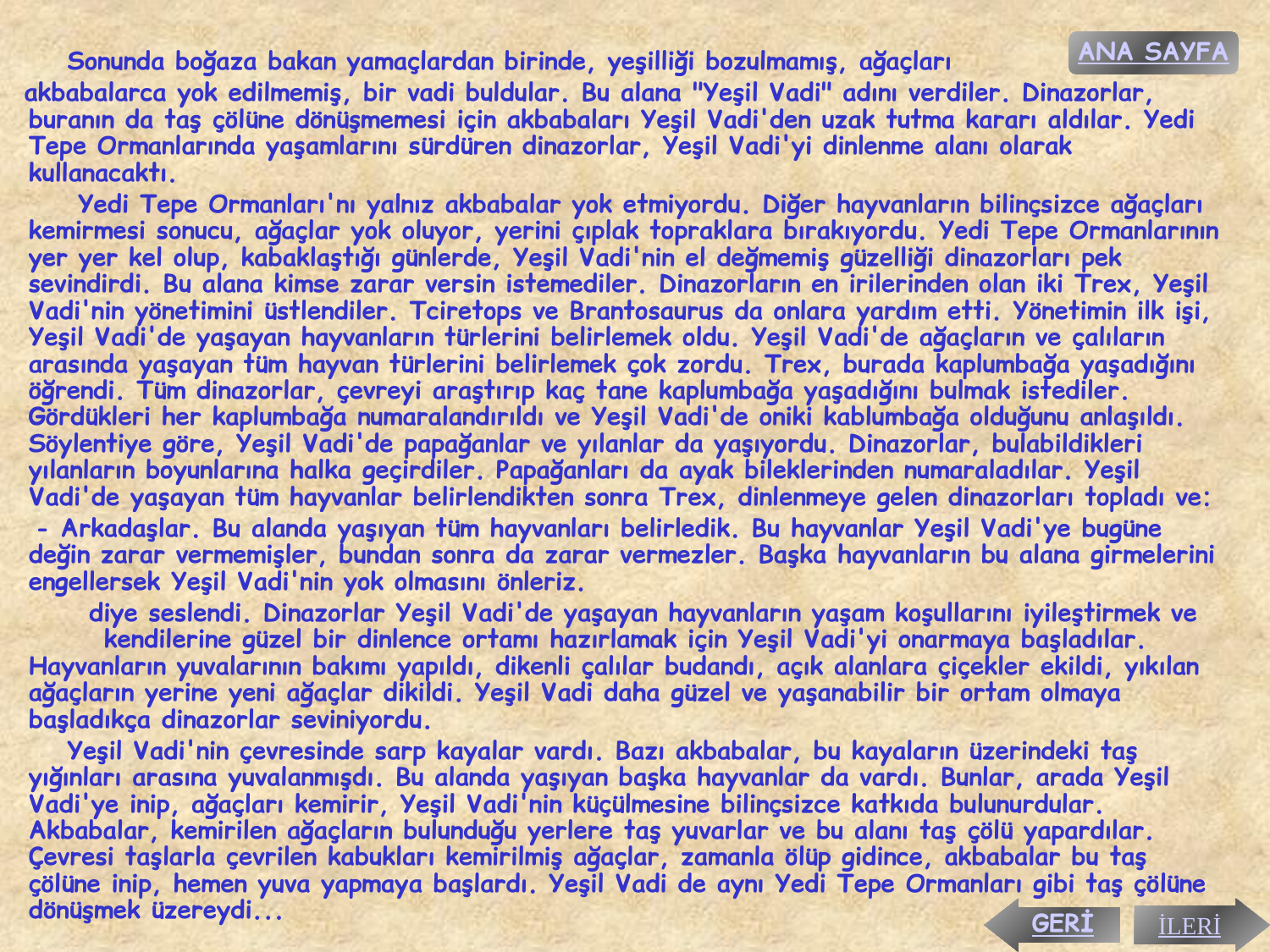

ANA SAYFA
        Sonunda boğaza bakan yamaçlardan birinde, yeşilliği bozulmamış, ağaçları
    akbabalarca yok edilmemiş, bir vadi buldular. Bu alana "Yeşil Vadi" adını verdiler. Dinazorlar, buranın da taş çölüne dönüşmemesi için akbabaları Yeşil Vadi'den uzak tutma kararı aldılar. Yedi Tepe Ormanlarında yaşamlarını sürdüren dinazorlar, Yeşil Vadi'yi dinlenme alanı olarak kullanacaktı.
         Yedi Tepe Ormanları'nı yalnız akbabalar yok etmiyordu. Diğer hayvanların bilinçsizce ağaçları kemirmesi sonucu, ağaçlar yok oluyor, yerini çıplak topraklara bırakıyordu. Yedi Tepe Ormanlarının yer yer kel olup, kabaklaştığı günlerde, Yeşil Vadi'nin el değmemiş güzelliği dinazorları pek sevindirdi. Bu alana kimse zarar versin istemediler. Dinazorların en irilerinden olan iki Trex, Yeşil Vadi'nin yönetimini üstlendiler. Tciretops ve Brantosaurus da onlara yardım etti. Yönetimin ilk işi, Yeşil Vadi'de yaşayan hayvanların türlerini belirlemek oldu. Yeşil Vadi'de ağaçların ve çalıların arasında yaşayan tüm hayvan türlerini belirlemek çok zordu. Trex, burada kaplumbağa yaşadığını öğrendi. Tüm dinazorlar, çevreyi araştırıp kaç tane kaplumbağa yaşadığını bulmak istediler. Gördükleri her kaplumbağa numaralandırıldı ve Yeşil Vadi'de oniki kablumbağa olduğunu anlaşıldı. Söylentiye göre, Yeşil Vadi'de papağanlar ve yılanlar da yaşıyordu. Dinazorlar, bulabildikleri yılanların boyunlarına halka geçirdiler. Papağanları da ayak bileklerinden numaraladılar. Yeşil Vadi'de yaşayan tüm hayvanlar belirlendikten sonra Trex, dinlenmeye gelen dinazorları topladı ve:
     - Arkadaşlar. Bu alanda yaşıyan tüm hayvanları belirledik. Bu hayvanlar Yeşil Vadi'ye bugüne değin zarar vermemişler, bundan sonra da zarar vermezler. Başka hayvanların bu alana girmelerini engellersek Yeşil Vadi'nin yok olmasını önleriz.
          diye seslendi. Dinazorlar Yeşil Vadi'de yaşayan hayvanların yaşam koşullarını iyileştirmek ve          kendilerine güzel bir dinlence ortamı hazırlamak için Yeşil Vadi'yi onarmaya başladılar. Hayvanların yuvalarının bakımı yapıldı, dikenli çalılar budandı, açık alanlara çiçekler ekildi, yıkılan ağaçların yerine yeni ağaçlar dikildi. Yeşil Vadi daha güzel ve yaşanabilir bir ortam olmaya başladıkça dinazorlar seviniyordu.
        Yeşil Vadi'nin çevresinde sarp kayalar vardı. Bazı akbabalar, bu kayaların üzerindeki taş yığınları arasına yuvalanmışdı. Bu alanda yaşıyan başka hayvanlar da vardı. Bunlar, arada Yeşil Vadi'ye inip, ağaçları kemirir, Yeşil Vadi'nin küçülmesine bilinçsizce katkıda bulunurdular. Akbabalar, kemirilen ağaçların bulunduğu yerlere taş yuvarlar ve bu alanı taş çölü yapardılar. Çevresi taşlarla çevrilen kabukları kemirilmiş ağaçlar, zamanla ölüp gidince, akbabalar bu taş çölüne inip, hemen yuva yapmaya başlardı. Yeşil Vadi de aynı Yedi Tepe Ormanları gibi taş çölüne dönüşmek üzereydi...
GERİ
İLERİ